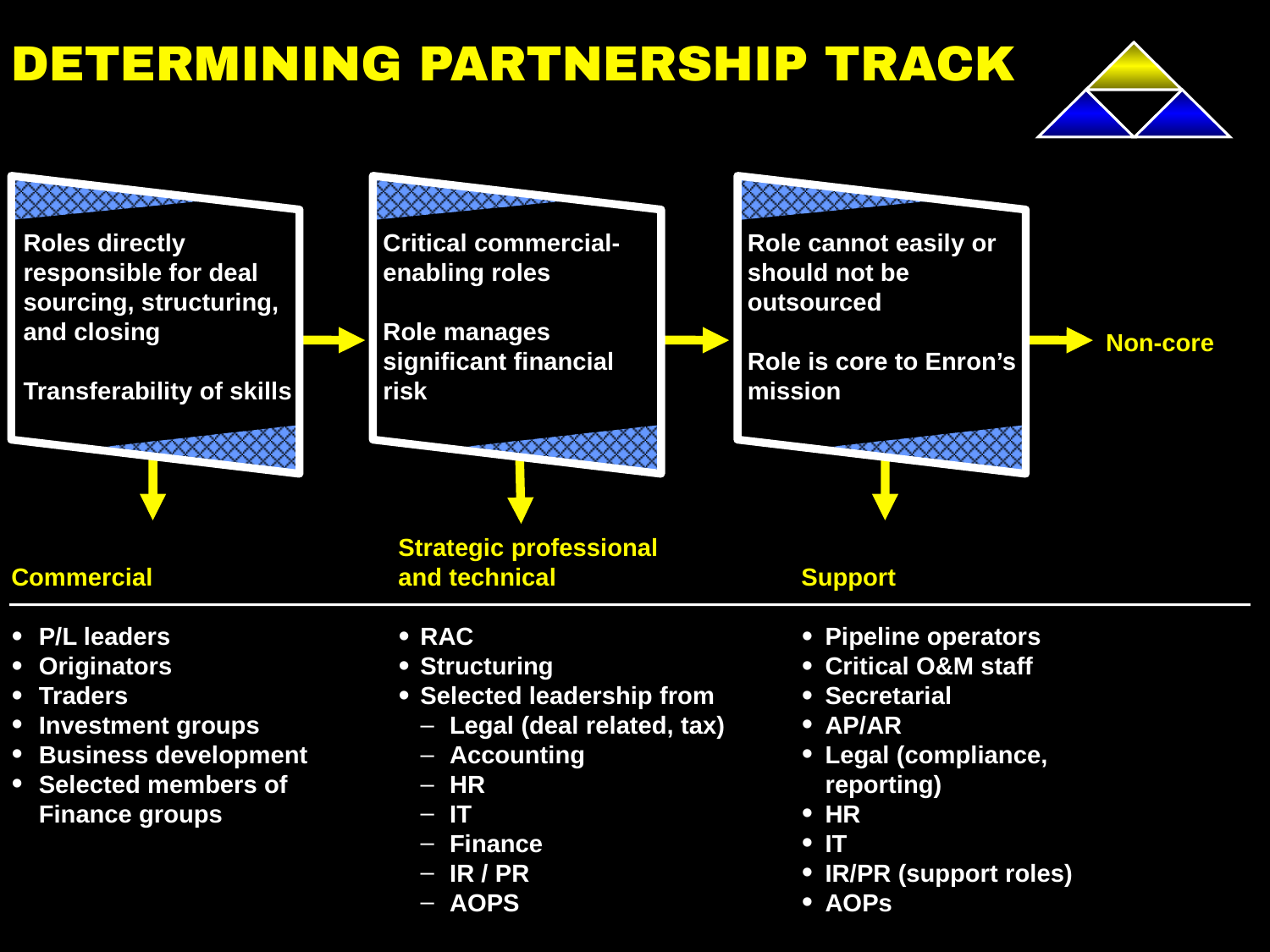

# DETERMINING PARTNERSHIP TRACK

Roles directly responsible for deal sourcing, structuring, and closing

Transferability of skills
Critical commercial-enabling roles

Role manages significant financial risk
Role cannot easily or should not be  outsourced

Role is core to Enron’s mission
Non-core

Commercial
Strategic professional and technical

Support

P/L leaders
Originators
Traders
Investment groups
Business development
Selected members of Finance groups
RAC
Structuring
Selected leadership from
Legal (deal related, tax)
Accounting
HR
IT
Finance
IR / PR
AOPS
Pipeline operators
Critical O&M staff
Secretarial
AP/AR
Legal (compliance, reporting)
HR
IT
IR/PR (support roles)
AOPs
9